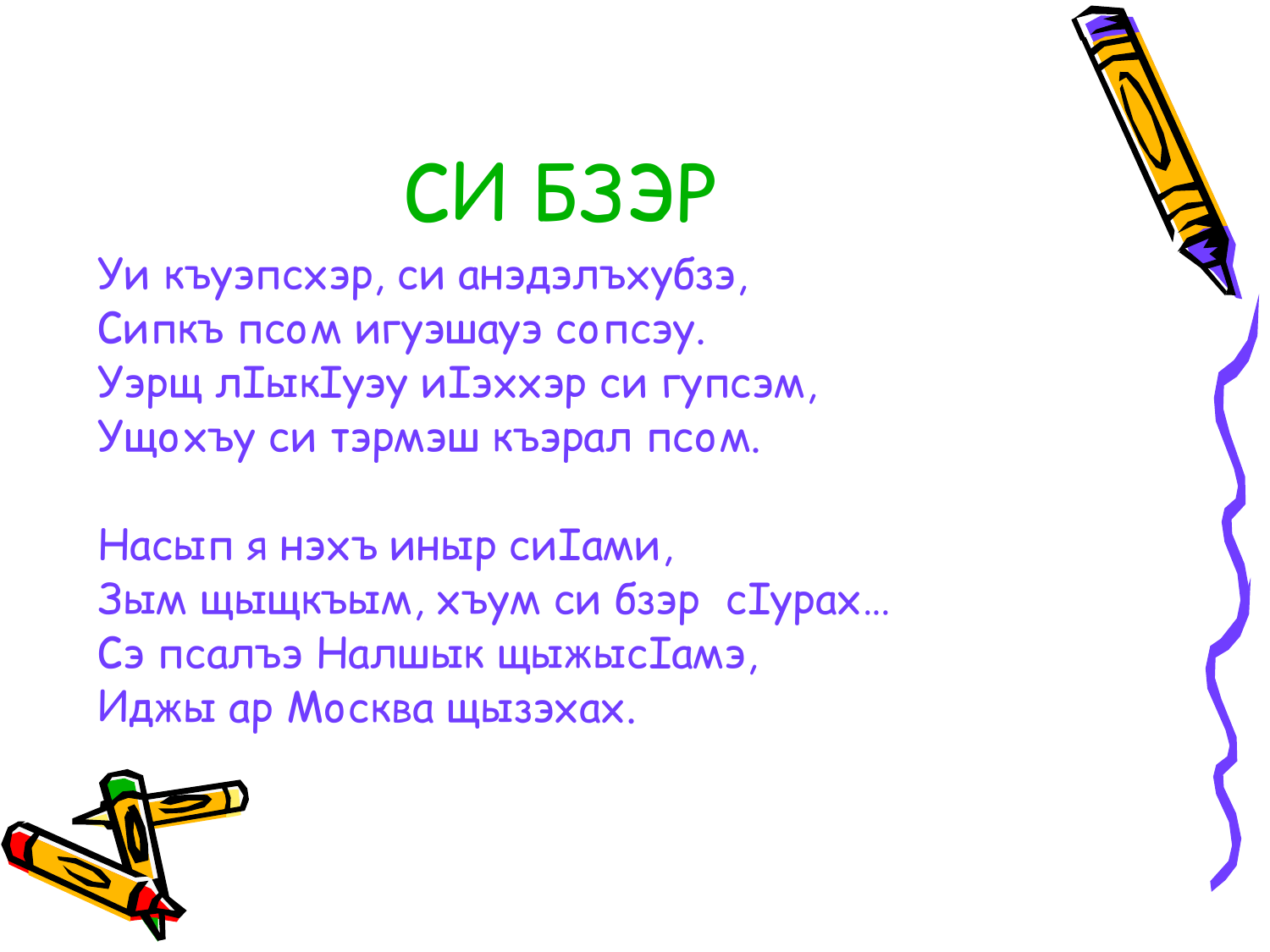

# СИ БЗЭР
Уи къуэпсхэр, си анэдэлъхубзэ,
Сипкъ псом игуэшауэ сопсэу.
Уэрщ лIыкIуэу иIэххэр си гупсэм,
Ущохъу си тэрмэш къэрал псом.

Насып я нэхъ иныр сиIами,
Зым щыщкъым, хъум си бзэр  сIурах…
Сэ псалъэ Налшык щыжысIамэ,
Иджы ар Москва щызэхах.